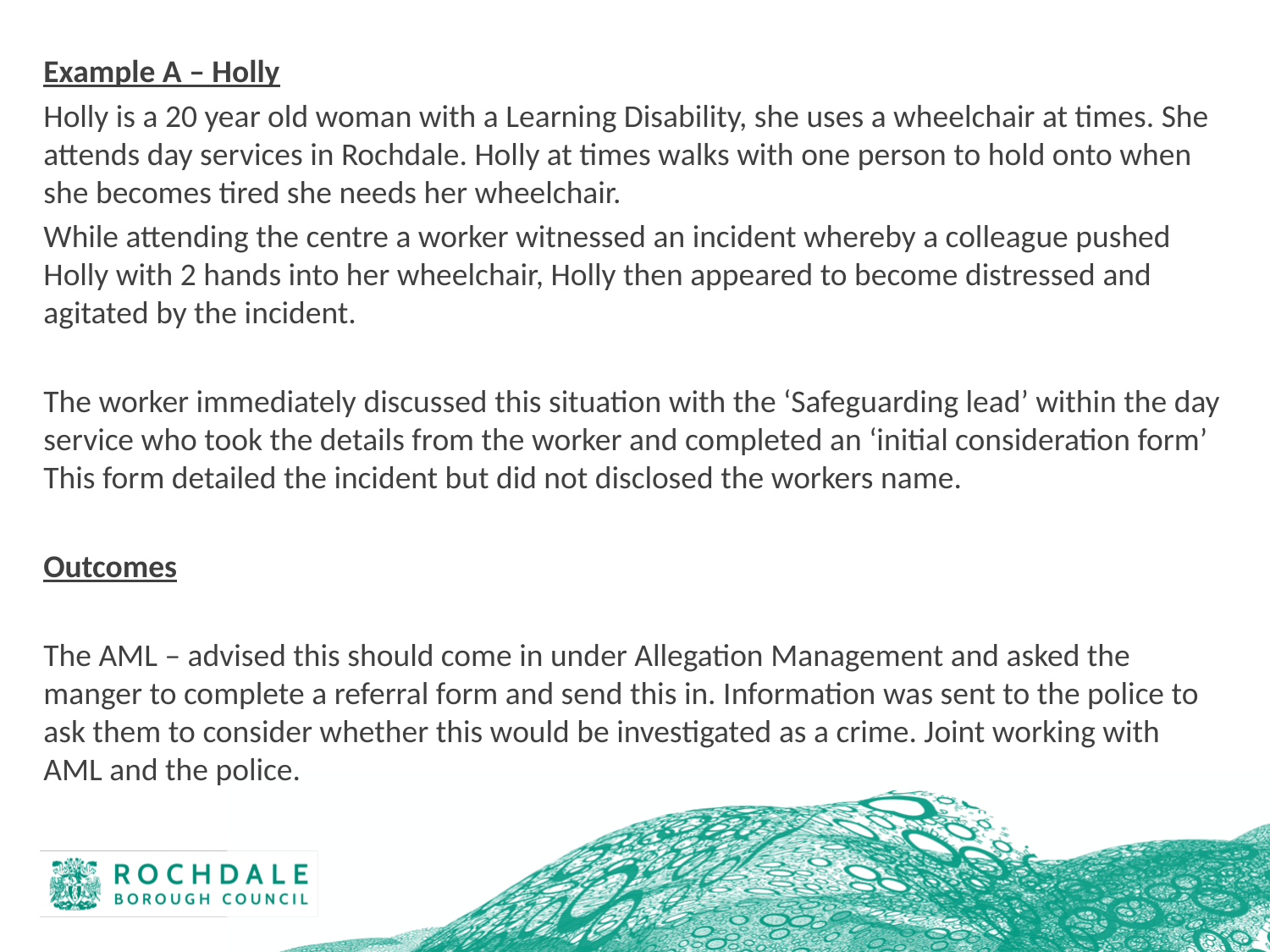

Example A – Holly
Holly is a 20 year old woman with a Learning Disability, she uses a wheelchair at times. She attends day services in Rochdale. Holly at times walks with one person to hold onto when she becomes tired she needs her wheelchair.
While attending the centre a worker witnessed an incident whereby a colleague pushed Holly with 2 hands into her wheelchair, Holly then appeared to become distressed and agitated by the incident.

The worker immediately discussed this situation with the ‘Safeguarding lead’ within the day service who took the details from the worker and completed an ‘initial consideration form’ This form detailed the incident but did not disclosed the workers name.

Outcomes

The AML – advised this should come in under Allegation Management and asked the manger to complete a referral form and send this in. Information was sent to the police to ask them to consider whether this would be investigated as a crime. Joint working with AML and the police.